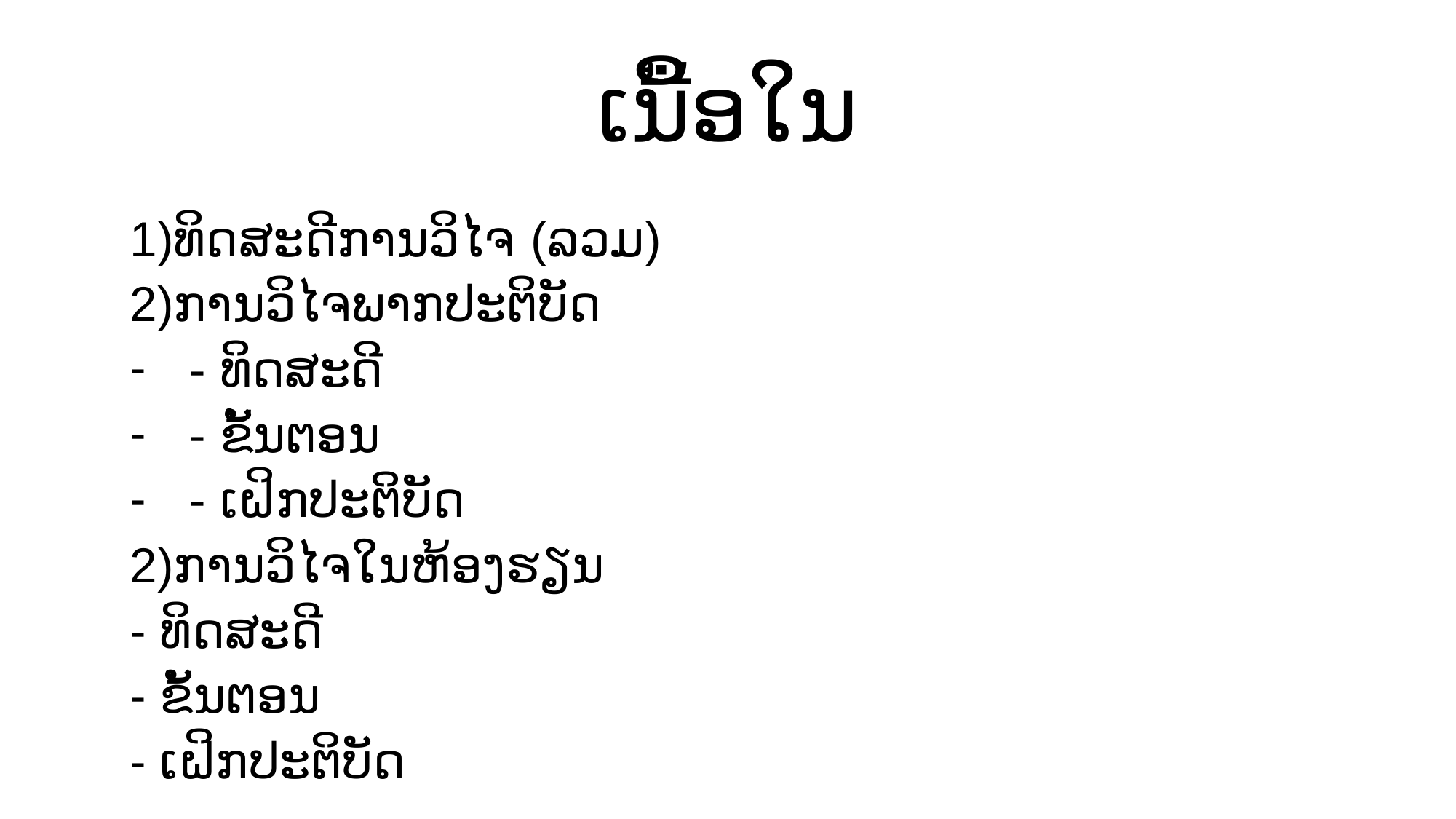

# ເນື້ອໃນ
1)ທິດສະດີການວິໄຈ (ລວມ)
2)ການວິໄຈພາກປະຕິບັດ
- ທິດສະດີ
- ຂັ້ນຕອນ
- ເຝິກປະຕິບັດ
2)ການວິໄຈໃນຫ້ອງຮຽນ
- ທິດສະດີ
- ຂັ້ນຕອນ
- ເຝິກປະຕິບັດ